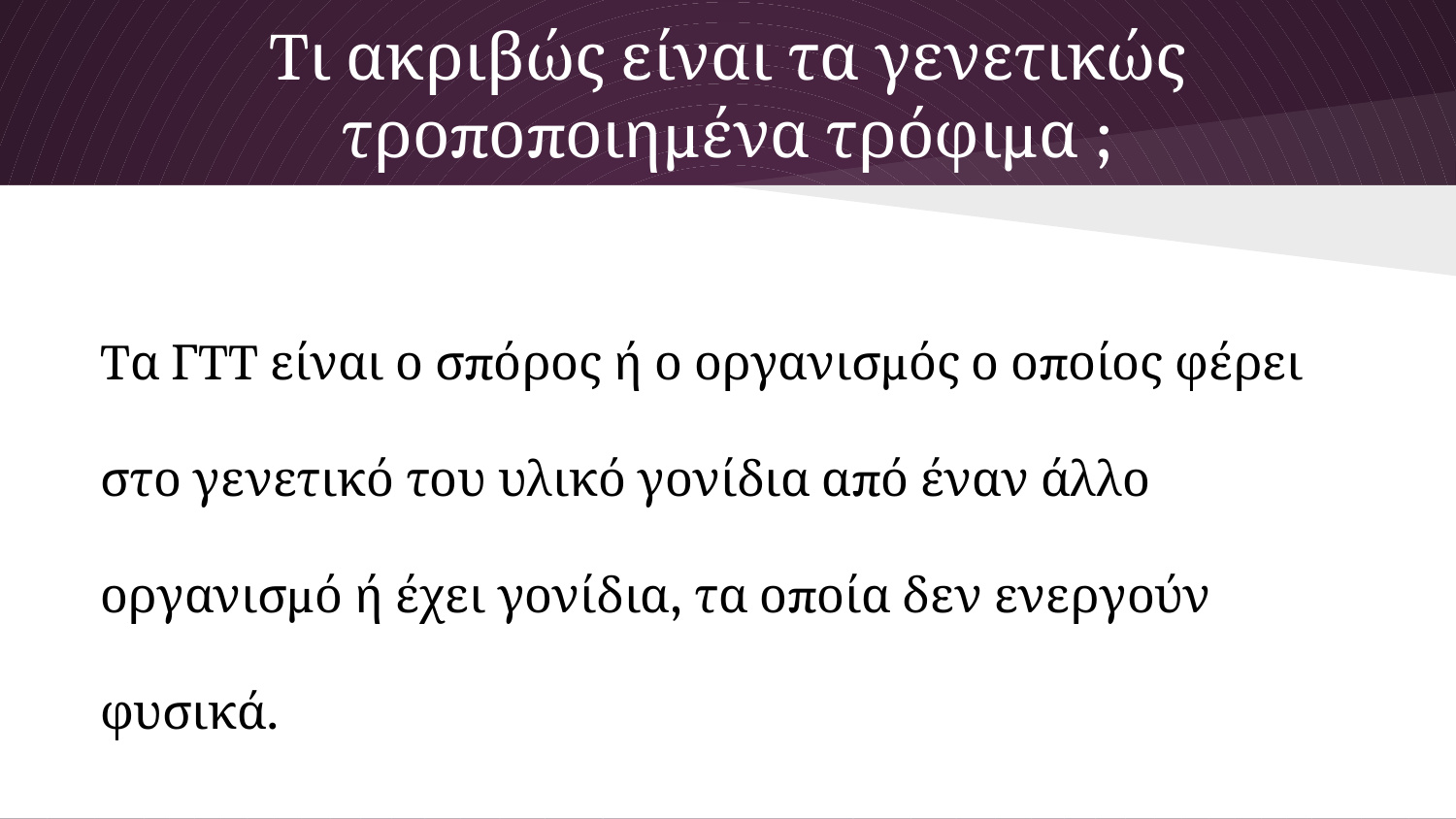

# Τι ακριβώς είναι τα γενετικώς τροποποιημένα τρόφιμα ;
Τα ΓΤΤ είναι ο σπόρος ή ο οργανισμός ο οποίος φέρει στο γενετικό του υλικό γονίδια από έναν άλλο οργανισμό ή έχει γονίδια, τα οποία δεν ενεργούν φυσικά.